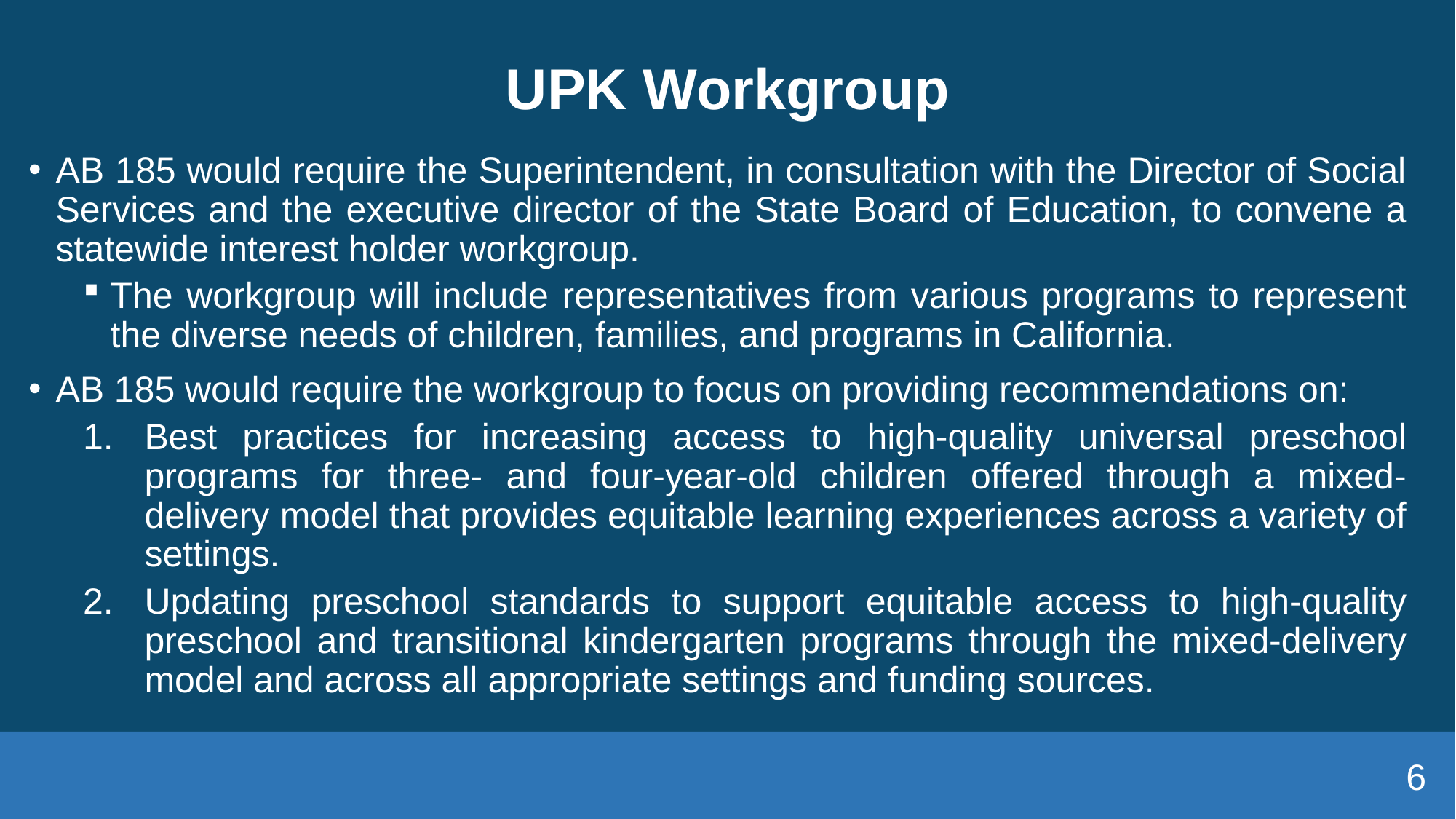

# UPK Workgroup
AB 185 would require the Superintendent, in consultation with the Director of Social Services and the executive director of the State Board of Education, to convene a statewide interest holder workgroup.
The workgroup will include representatives from various programs to represent the diverse needs of children, families, and programs in California.
AB 185 would require the workgroup to focus on providing recommendations on:
Best practices for increasing access to high-quality universal preschool programs for three- and four-year-old children offered through a mixed-delivery model that provides equitable learning experiences across a variety of settings.
Updating preschool standards to support equitable access to high-quality preschool and transitional kindergarten programs through the mixed-delivery model and across all appropriate settings and funding sources.

6